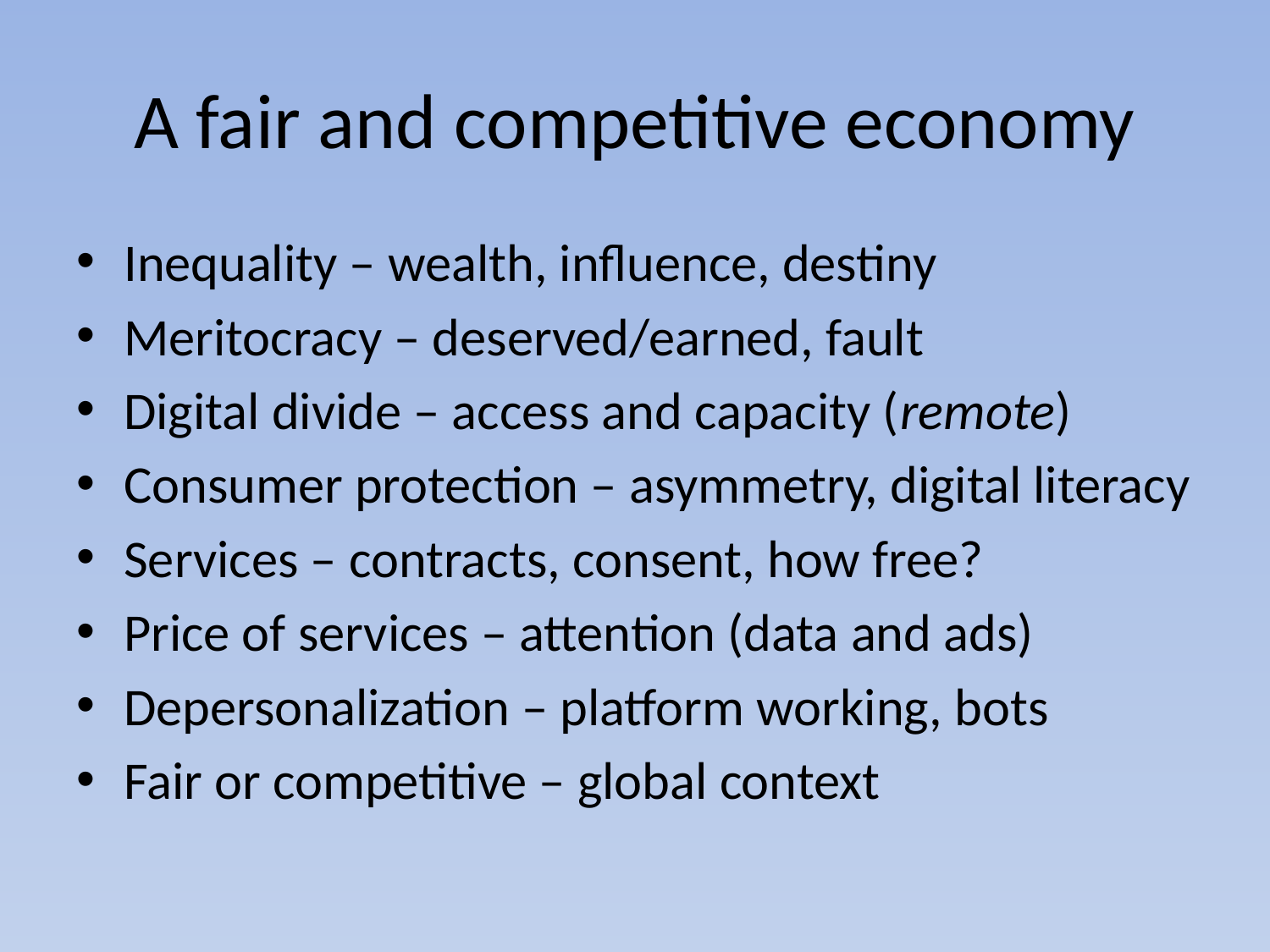

# A fair and competitive economy
Inequality – wealth, influence, destiny
Meritocracy – deserved/earned, fault
Digital divide – access and capacity (remote)
Consumer protection – asymmetry, digital literacy
Services – contracts, consent, how free?
Price of services – attention (data and ads)
Depersonalization – platform working, bots
Fair or competitive – global context